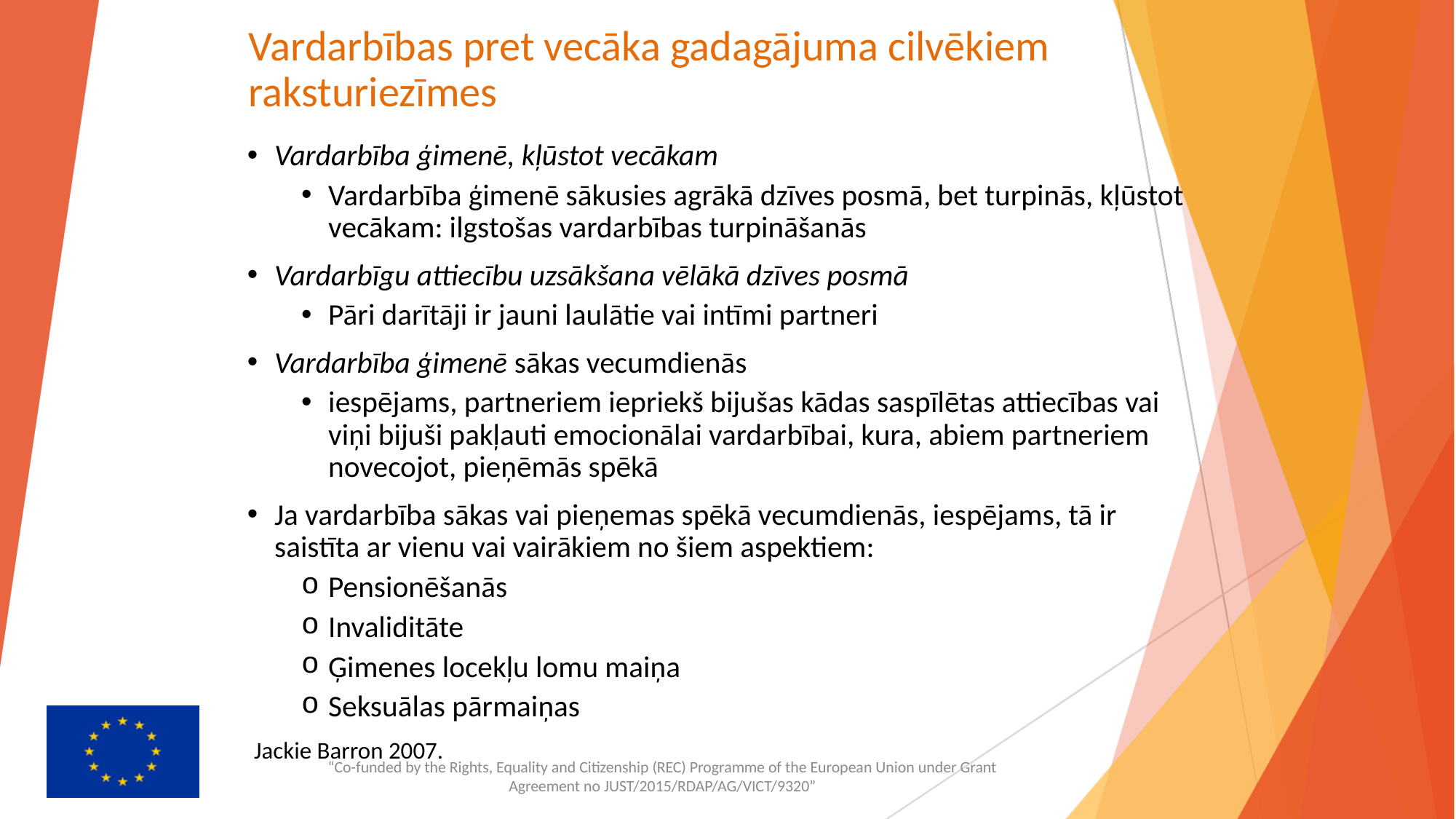

# Vardarbības pret vecāka gadagājuma cilvēkiem raksturiezīmes
Vardarbība ģimenē, kļūstot vecākam
Vardarbība ģimenē sākusies agrākā dzīves posmā, bet turpinās, kļūstot vecākam: ilgstošas vardarbības turpināšanās
Vardarbīgu attiecību uzsākšana vēlākā dzīves posmā
Pāri darītāji ir jauni laulātie vai intīmi partneri
Vardarbība ģimenē sākas vecumdienās
iespējams, partneriem iepriekš bijušas kādas saspīlētas attiecības vai viņi bijuši pakļauti emocionālai vardarbībai, kura, abiem partneriem novecojot, pieņēmās spēkā
Ja vardarbība sākas vai pieņemas spēkā vecumdienās, iespējams, tā ir saistīta ar vienu vai vairākiem no šiem aspektiem:
Pensionēšanās
Invaliditāte
Ģimenes locekļu lomu maiņa
Seksuālas pārmaiņas
Jackie Barron 2007.